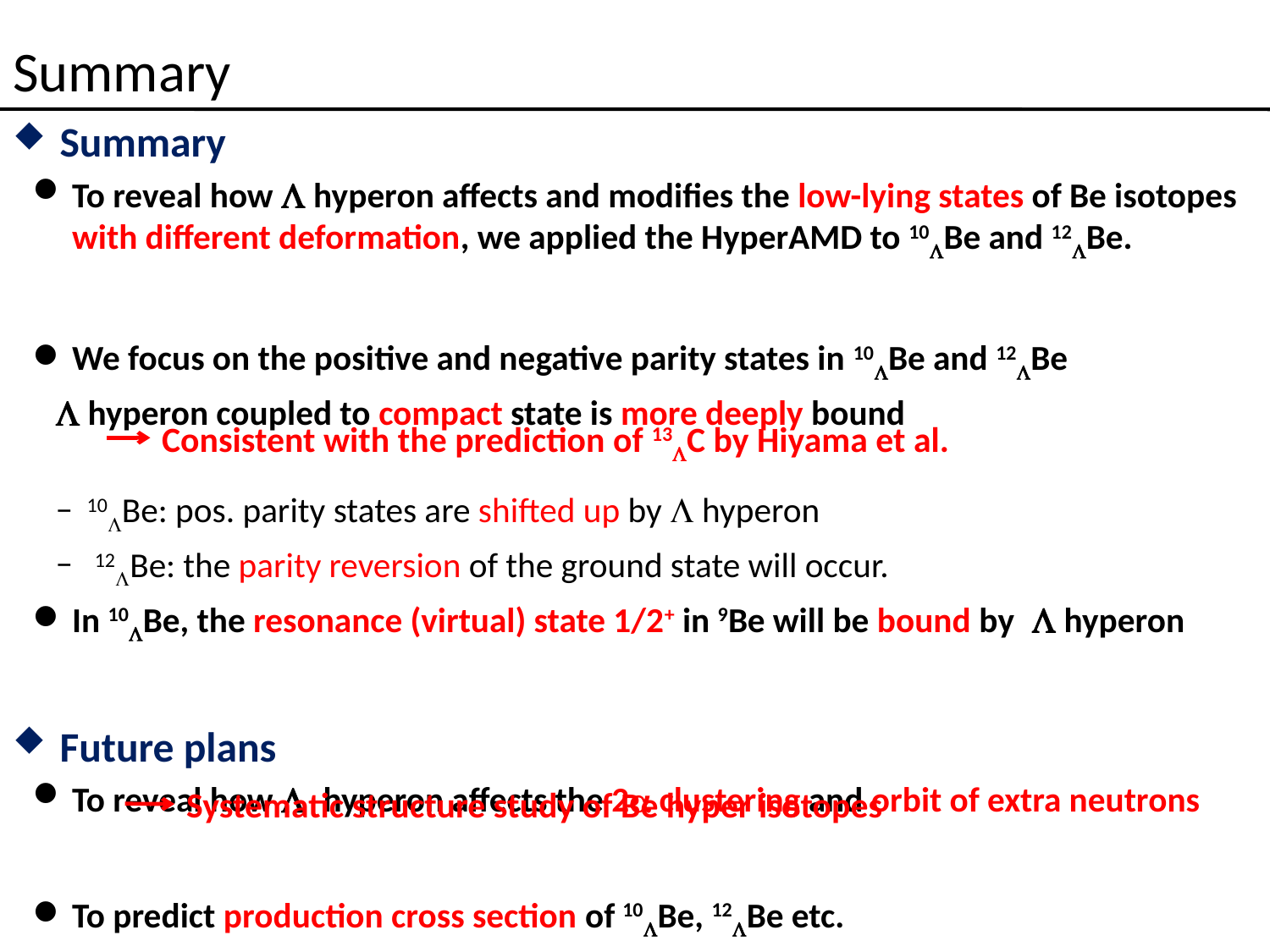

# Summary
Summary
To reveal how Λ hyperon affects and modifies the low-lying states of Be isotopes with different deformation, we applied the HyperAMD to 10ΛBe and 12ΛBe.

We focus on the positive and negative parity states in 10ΛBe and 12ΛBe
Λ hyperon coupled to compact state is more deeply bound

10ΛBe: pos. parity states are shifted up by Λ hyperon
 12ΛBe: the parity reversion of the ground state will occur.
In 10ΛBe, the resonance (virtual) state 1/2+ in 9Be will be bound by Λ hyperon

Future plans
To reveal how Λ hyperon affects the 2α clustering and orbit of extra neutrons

To predict production cross section of 10ΛBe, 12ΛBe etc.
Consistent with the prediction of 13ΛC by Hiyama et al.
Systematic structure study of Be hyper isotopes